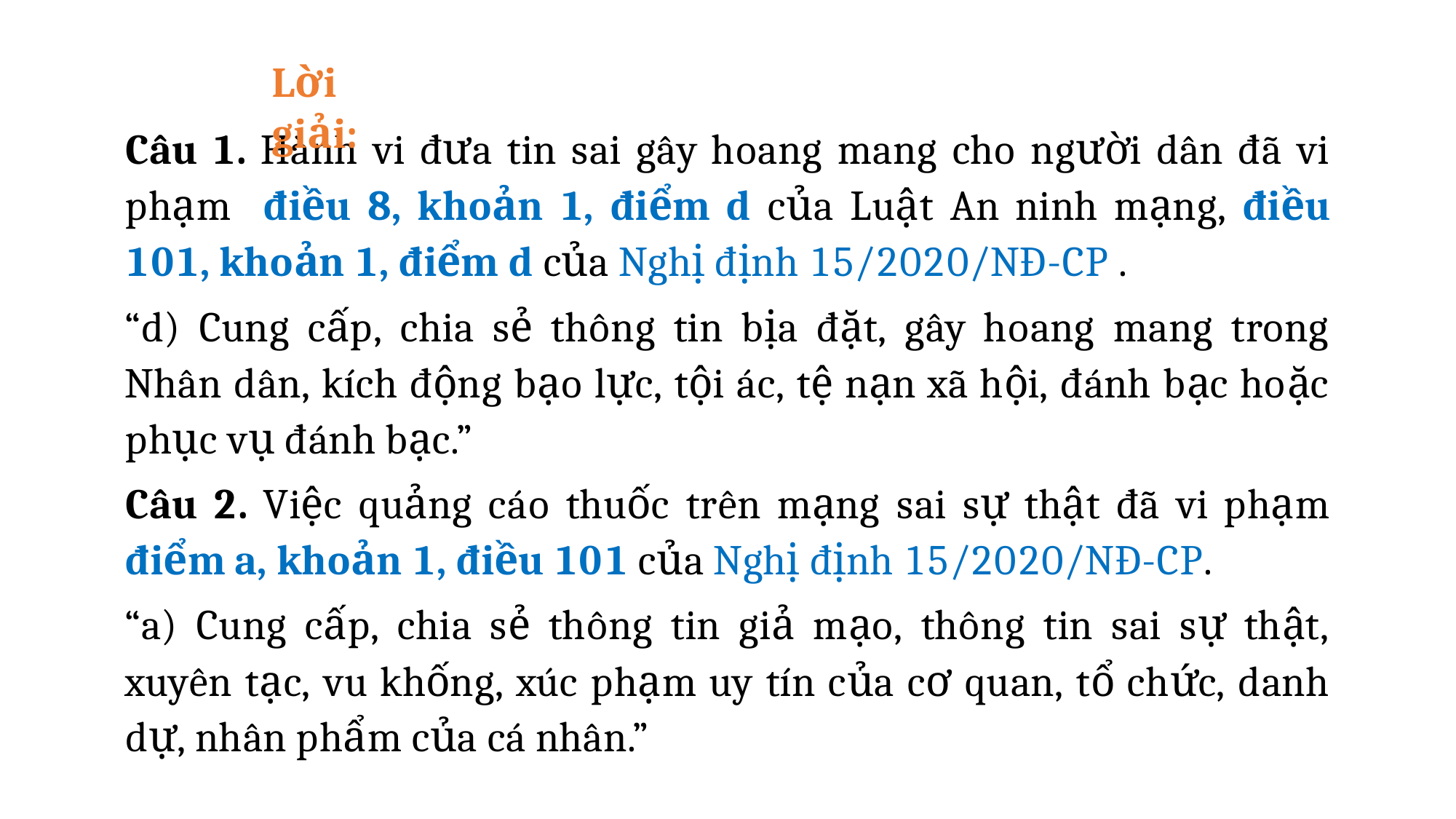

Lời giải:
Câu 1. Hành vi đưa tin sai gây hoang mang cho người dân đã vi phạm  điều 8, khoản 1, điểm d của Luật An ninh mạng, điều 101, khoản 1, điểm d của Nghị định 15/2020/NĐ-CP .
“d) Cung cấp, chia sẻ thông tin bịa đặt, gây hoang mang trong Nhân dân, kích động bạo lực, tội ác, tệ nạn xã hội, đánh bạc hoặc phục vụ đánh bạc.”
Câu 2. Việc quảng cáo thuốc trên mạng sai sự thật đã vi phạm điểm a, khoản 1, điều 101 của Nghị định 15/2020/NĐ-CP.
“a) Cung cấp, chia sẻ thông tin giả mạo, thông tin sai sự thật, xuyên tạc, vu khống, xúc phạm uy tín của cơ quan, tổ chức, danh dự, nhân phẩm của cá nhân.”